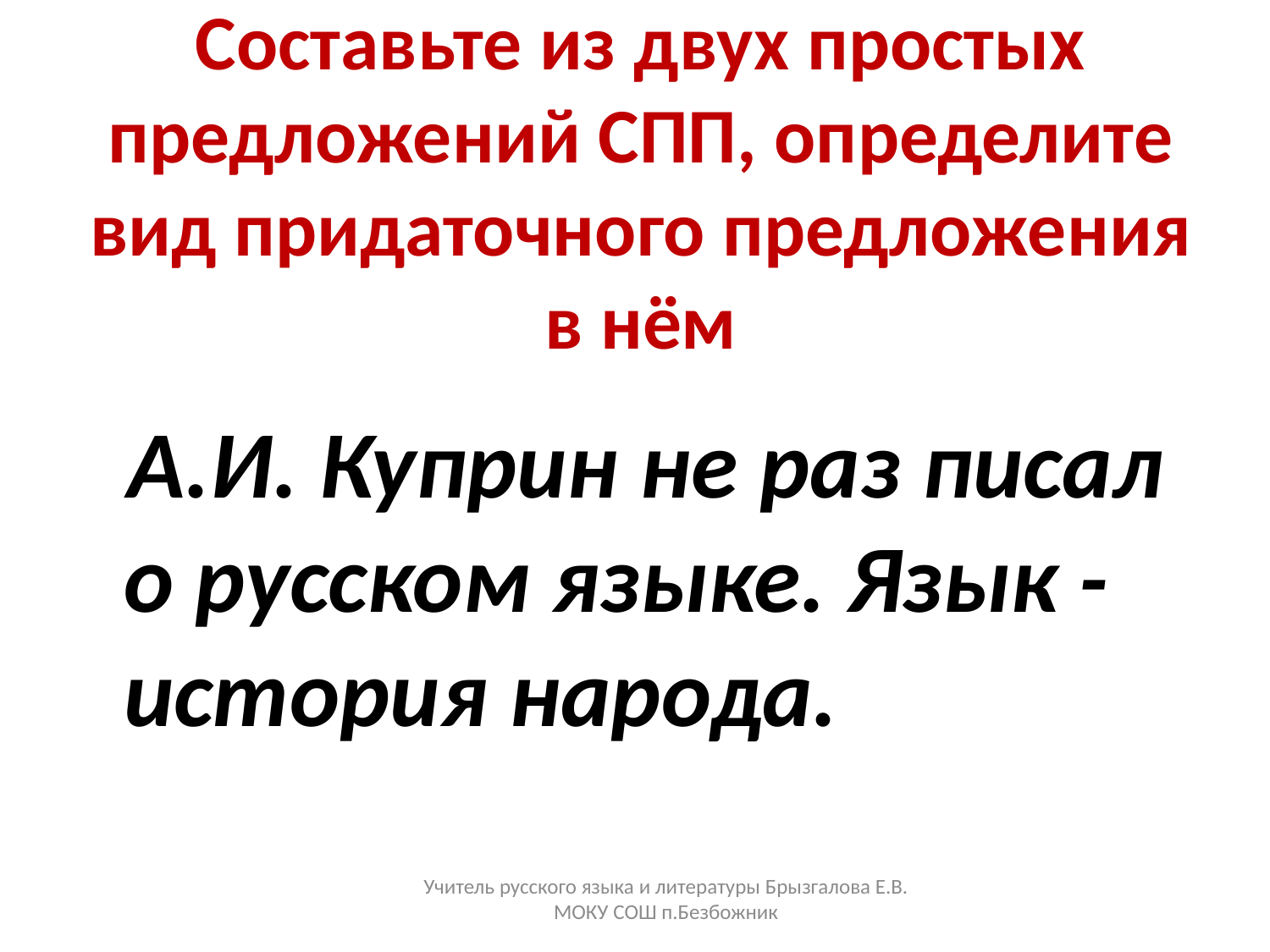

# Составьте из двух простых предложений СПП, определите вид придаточного предложения в нём
    А.И. Куприн не раз писал о русском языке. Язык - история народа.

Учитель русского языка и литературы Брызгалова Е.В. МОКУ СОШ п.Безбожник